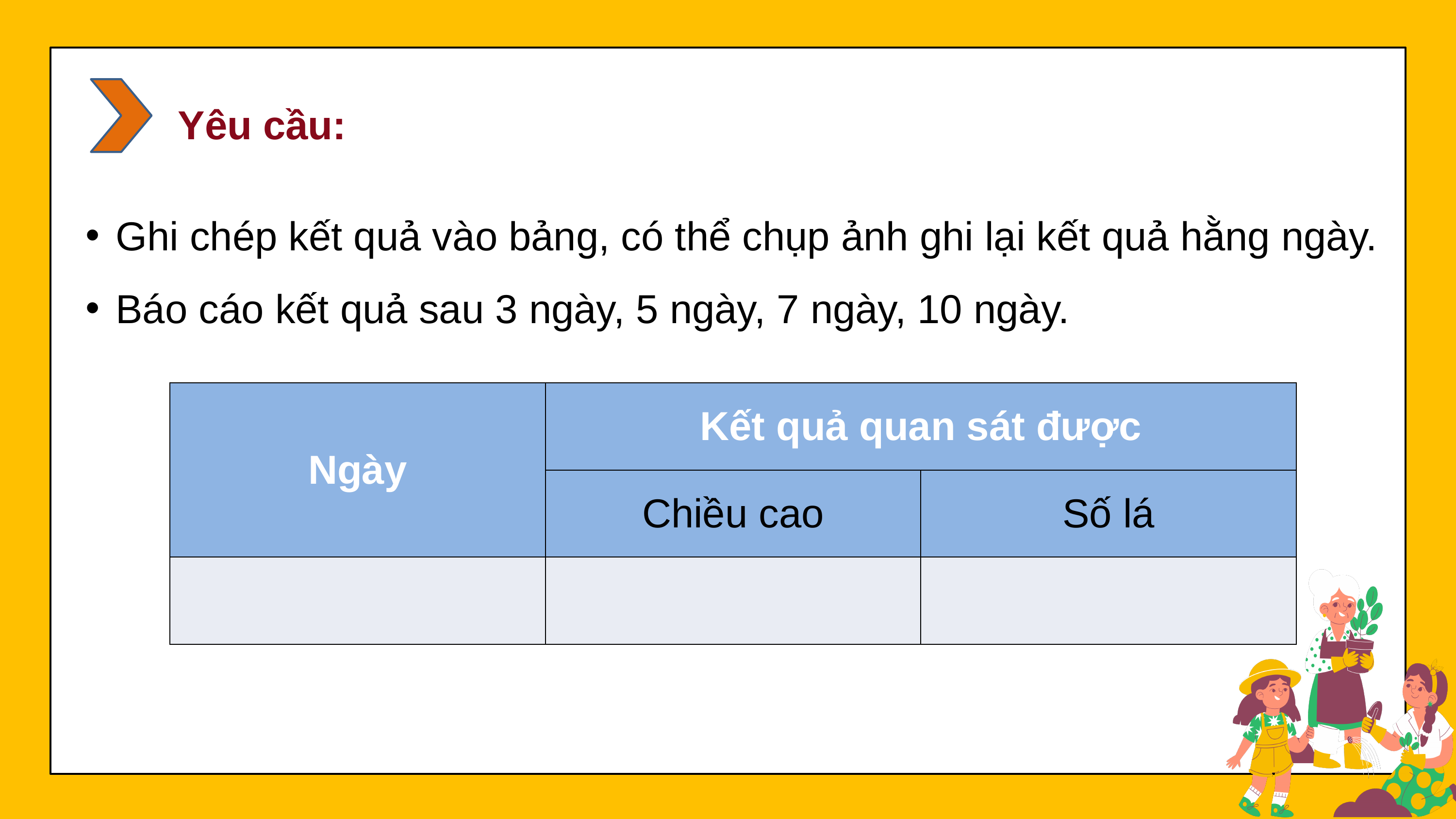

Yêu cầu:
Ghi chép kết quả vào bảng, có thể chụp ảnh ghi lại kết quả hằng ngày.
Báo cáo kết quả sau 3 ngày, 5 ngày, 7 ngày, 10 ngày.
| Ngày | Kết quả quan sát được |  |
| --- | --- | --- |
|  | Chiều cao | Số lá |
|  |  |  |